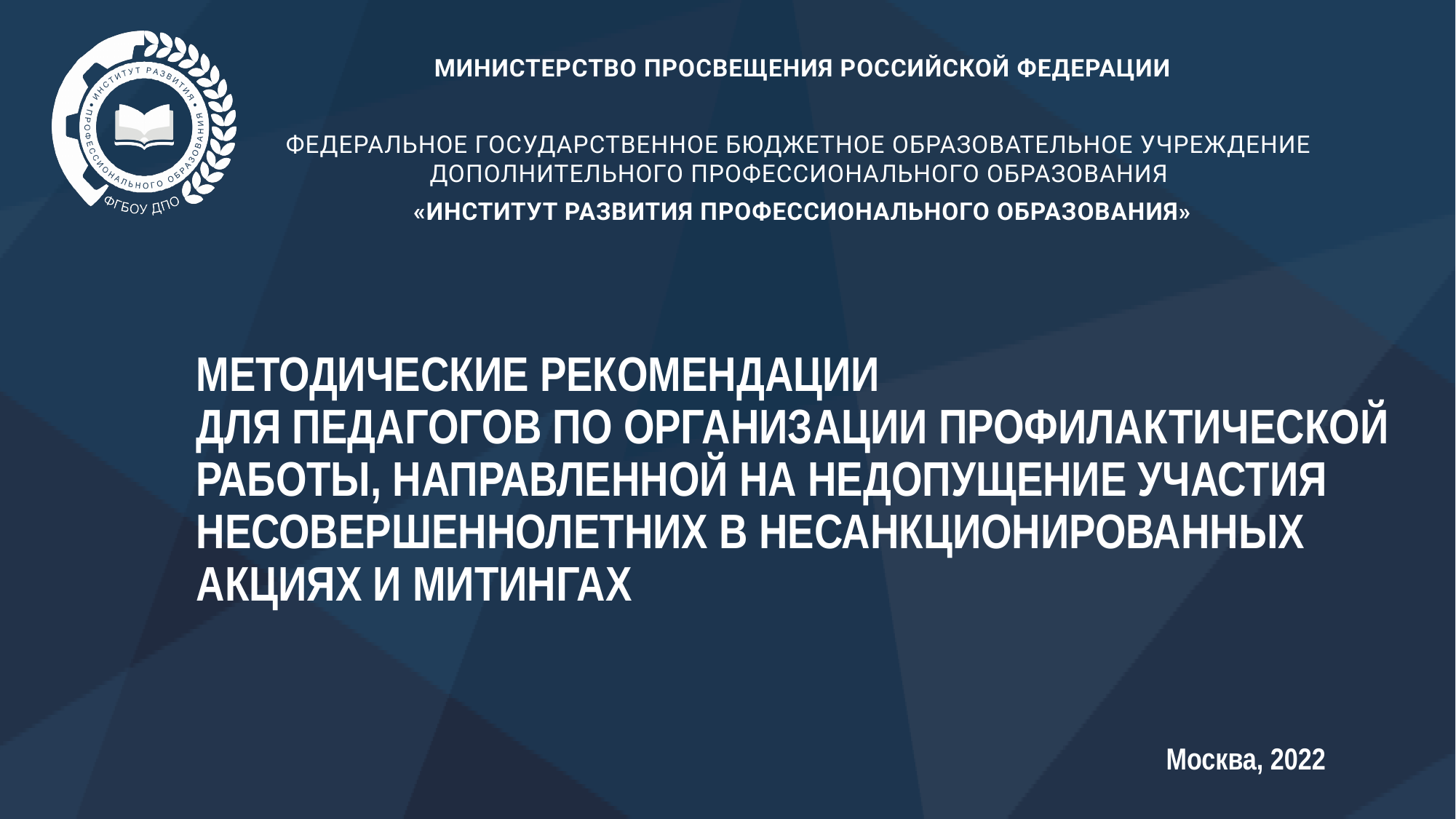

МЕТОДИЧЕСКИЕ РЕКОМЕНДАЦИИ
ДЛЯ ПЕДАГОГОВ ПО ОРГАНИЗАЦИИ ПРОФИЛАКТИЧЕСКОЙ РАБОТЫ, НАПРАВЛЕННОЙ НА НЕДОПУЩЕНИЕ УЧАСТИЯ НЕСОВЕРШЕННОЛЕТНИХ В НЕСАНКЦИОНИРОВАННЫХ АКЦИЯХ И МИТИНГАХ
Москва, 2022